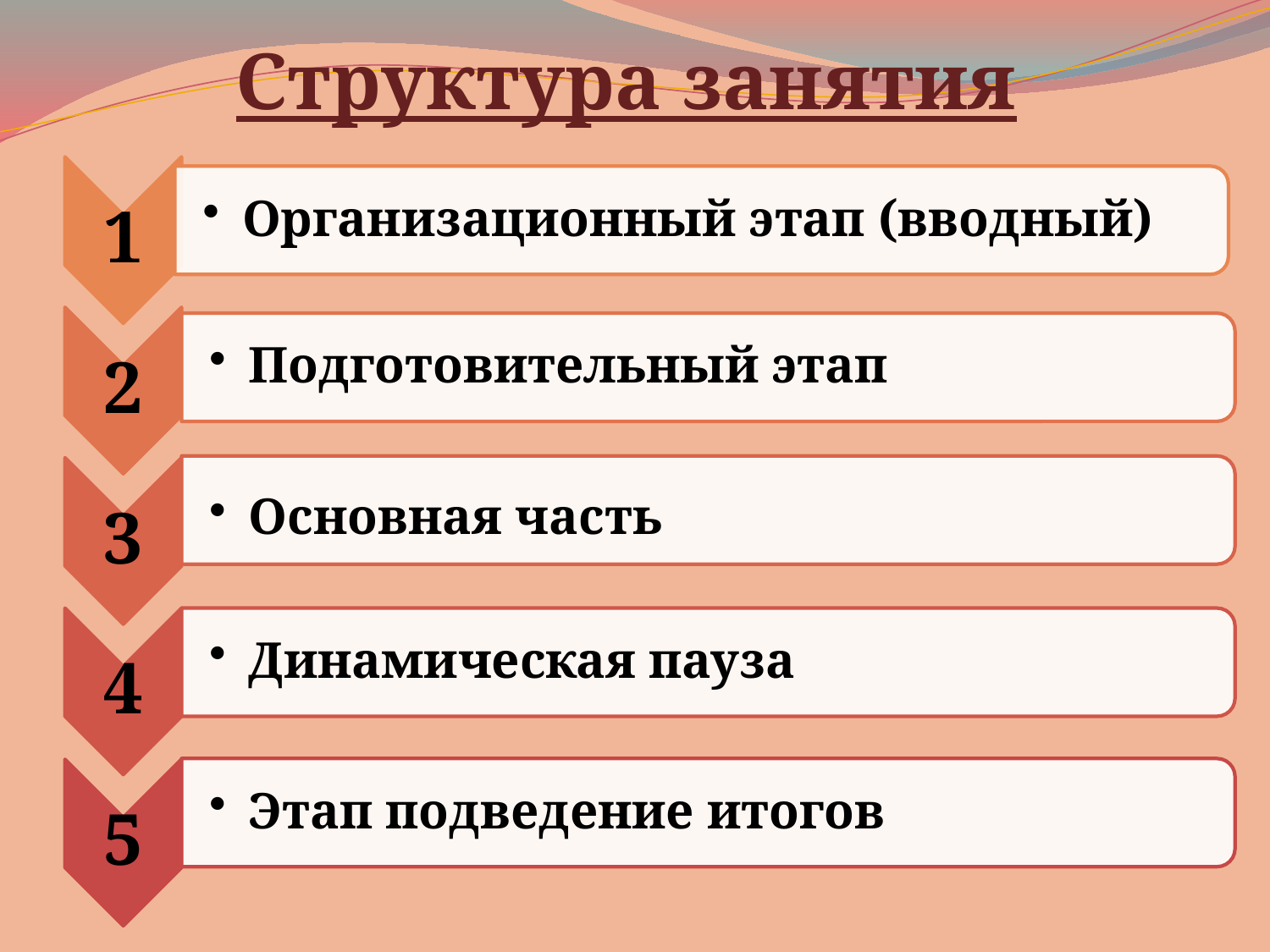

Структура занятия
1
Организационный этап (вводный)
2
Подготовительный этап
3

Основная часть

4
Динамическая пауза
5
Этап подведение итогов